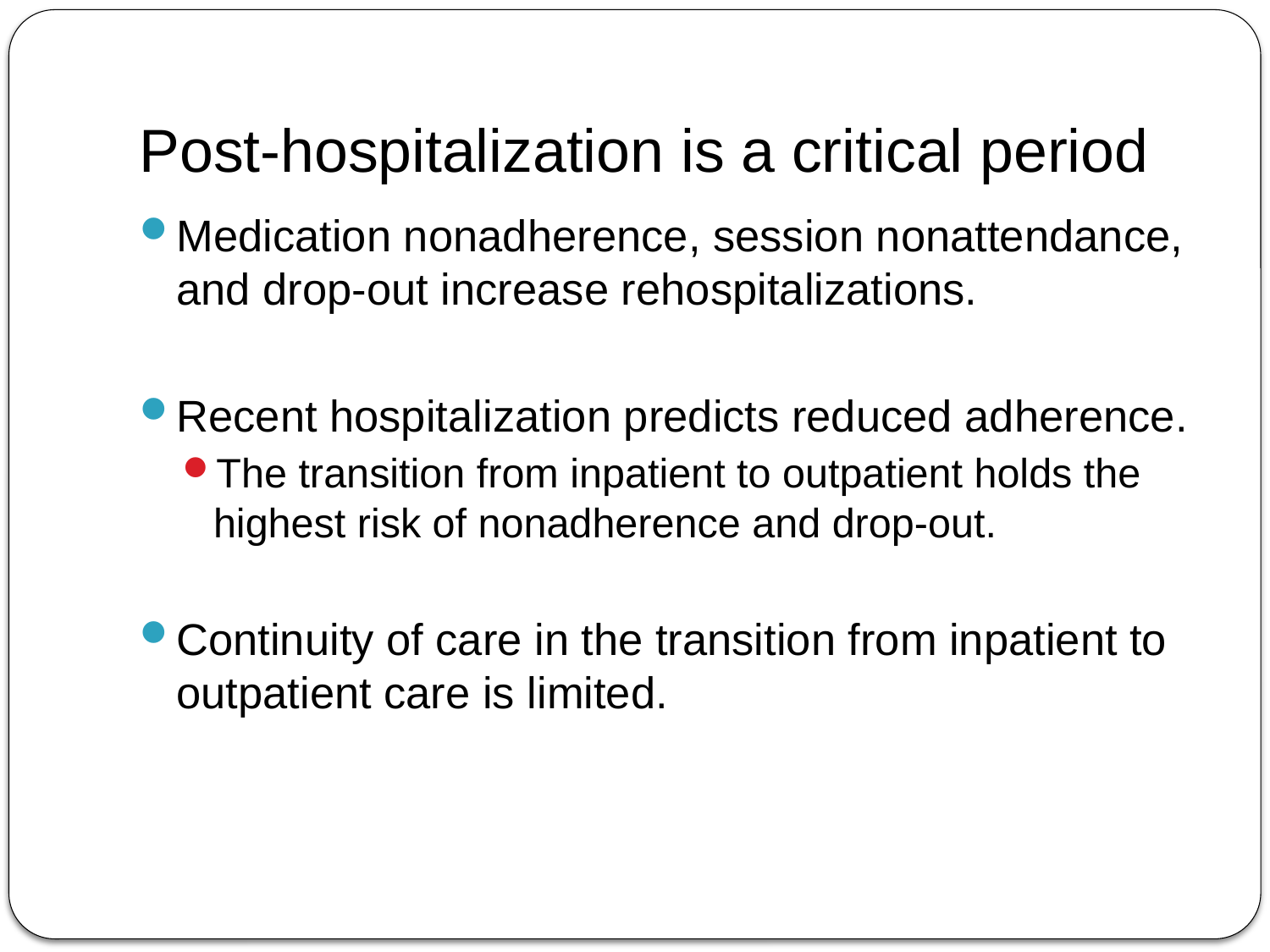

# Post-hospitalization is a critical period
Medication nonadherence, session nonattendance, and drop-out increase rehospitalizations.

Recent hospitalization predicts reduced adherence.
The transition from inpatient to outpatient holds the highest risk of nonadherence and drop-out.

Continuity of care in the transition from inpatient to outpatient care is limited.